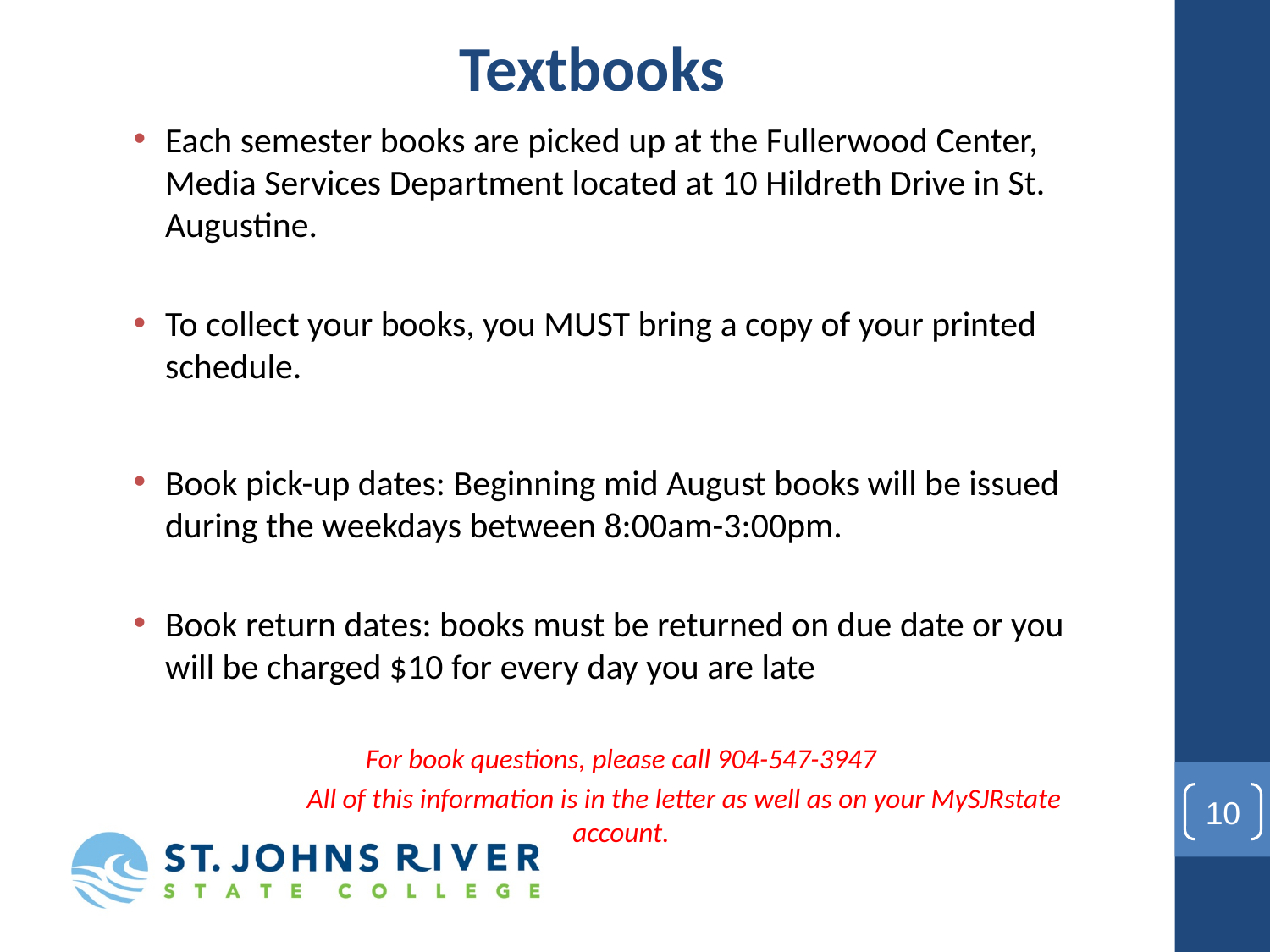

Textbooks
Each semester books are picked up at the Fullerwood Center, Media Services Department located at 10 Hildreth Drive in St. Augustine.

To collect your books, you MUST bring a copy of your printed schedule.

Book pick-up dates: Beginning mid August books will be issued during the weekdays between 8:00am-3:00pm.

Book return dates: books must be returned on due date or you will be charged $10 for every day you are late

For book questions, please call 904-547-3947
	All of this information is in the letter as well as on your MySJRstate account.
10